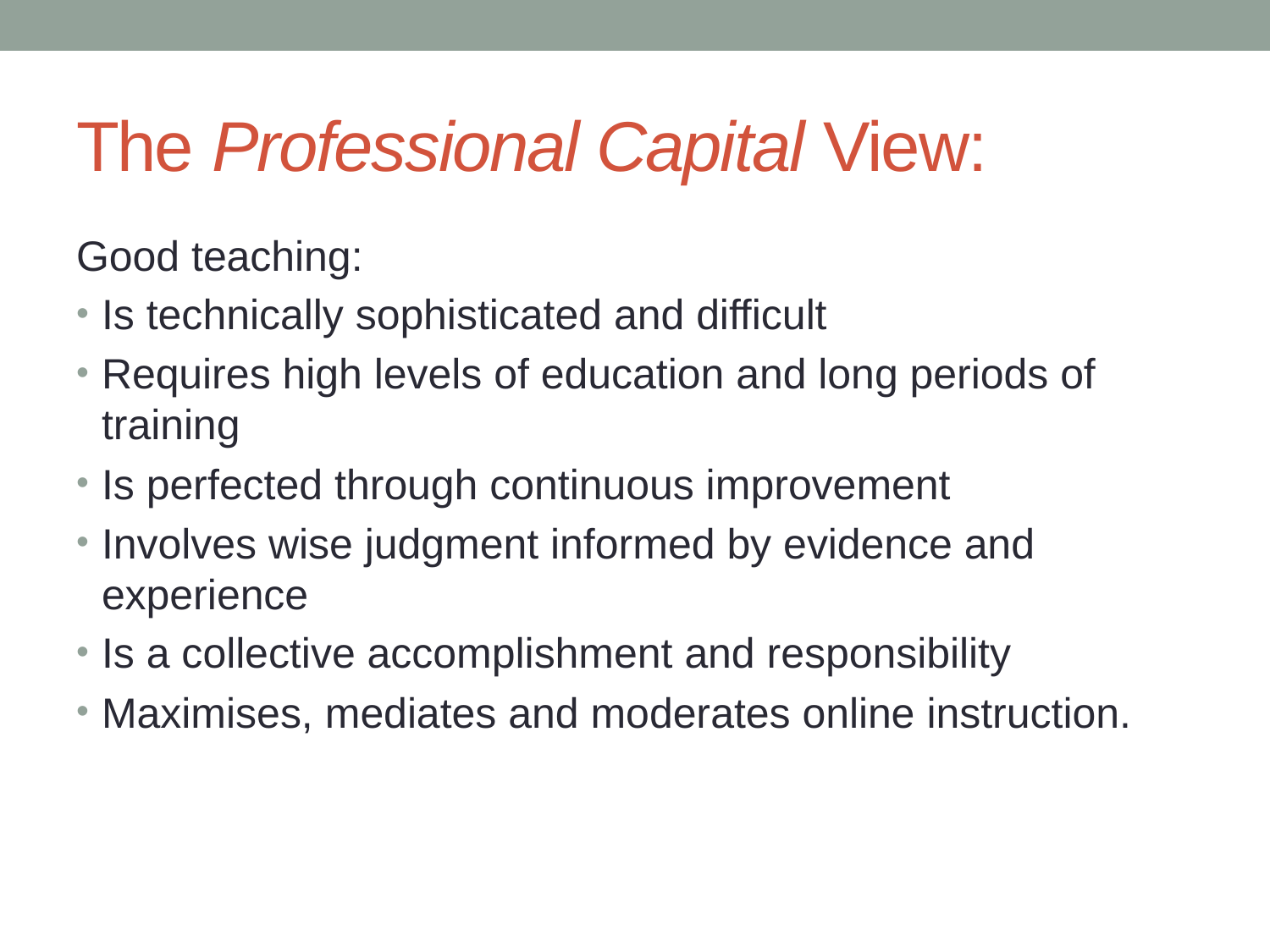

# The Professional Capital View:
Good teaching:
Is technically sophisticated and difficult
Requires high levels of education and long periods of training
Is perfected through continuous improvement
Involves wise judgment informed by evidence and experience
Is a collective accomplishment and responsibility
Maximises, mediates and moderates online instruction.